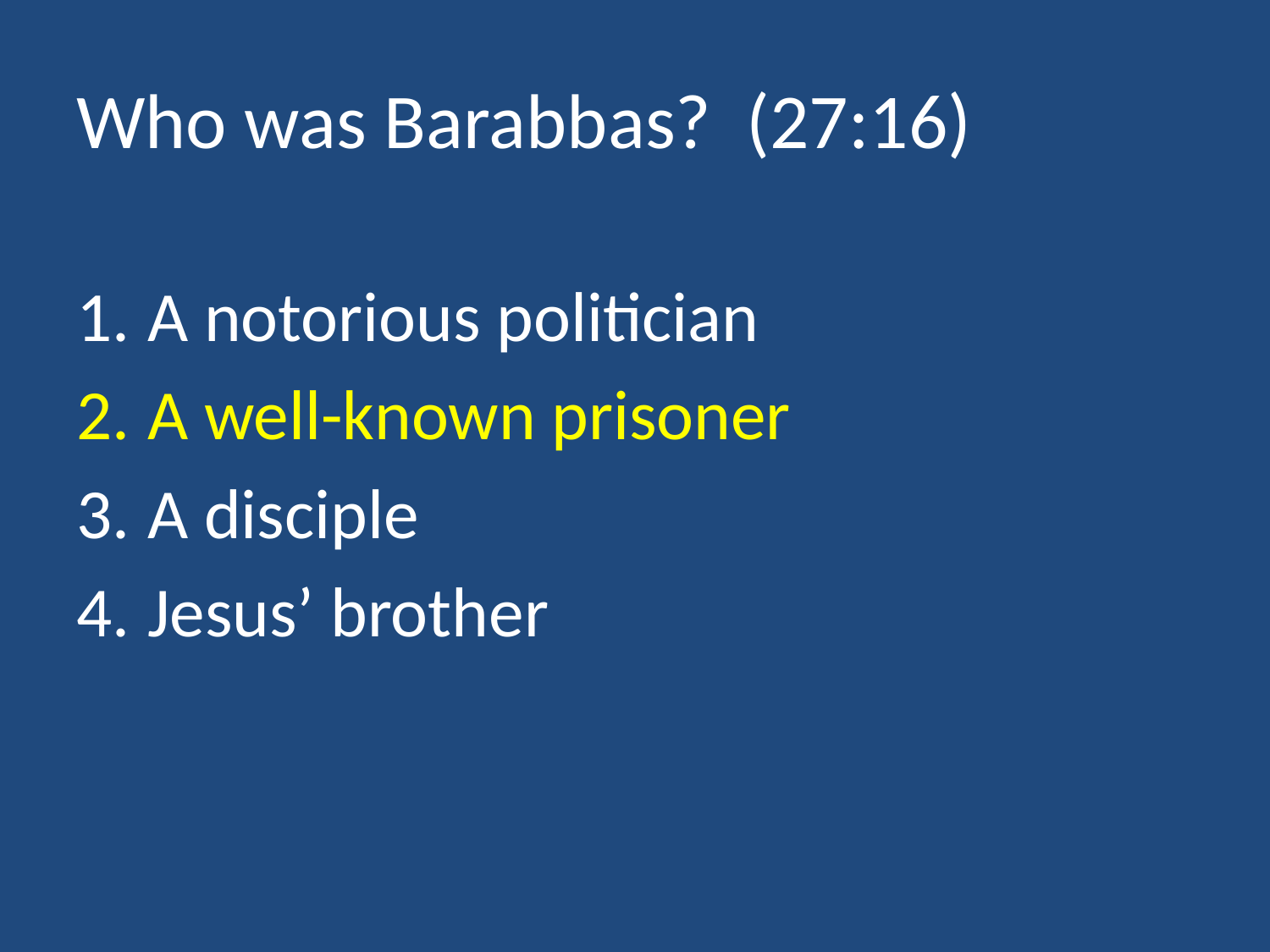

# Who was Barabbas?  (27:16)
A notorious politician
A well-known prisoner
A disciple
Jesus’ brother